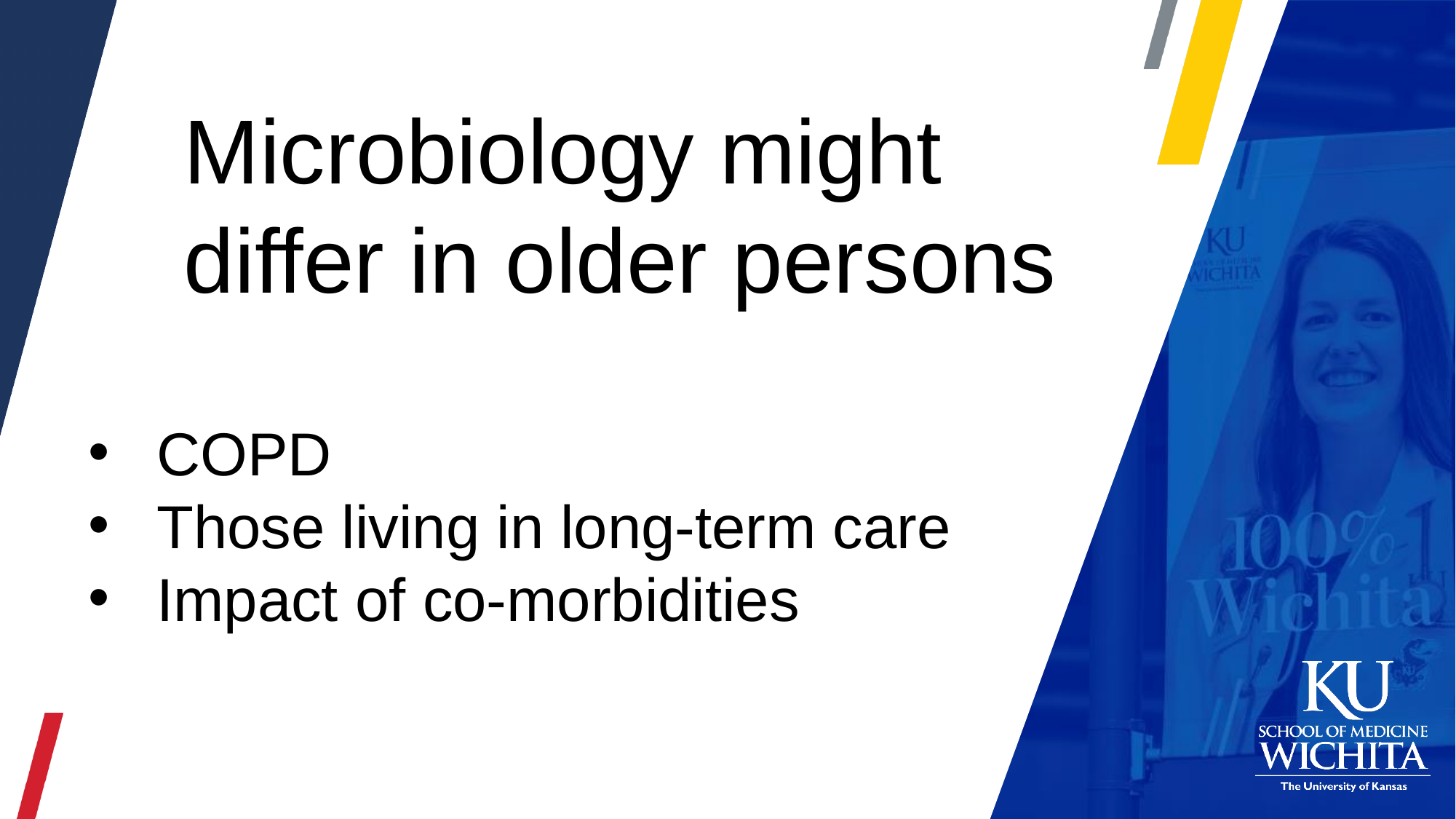

Microbiology might differ in older persons
COPD
Those living in long-term care
Impact of co-morbidities